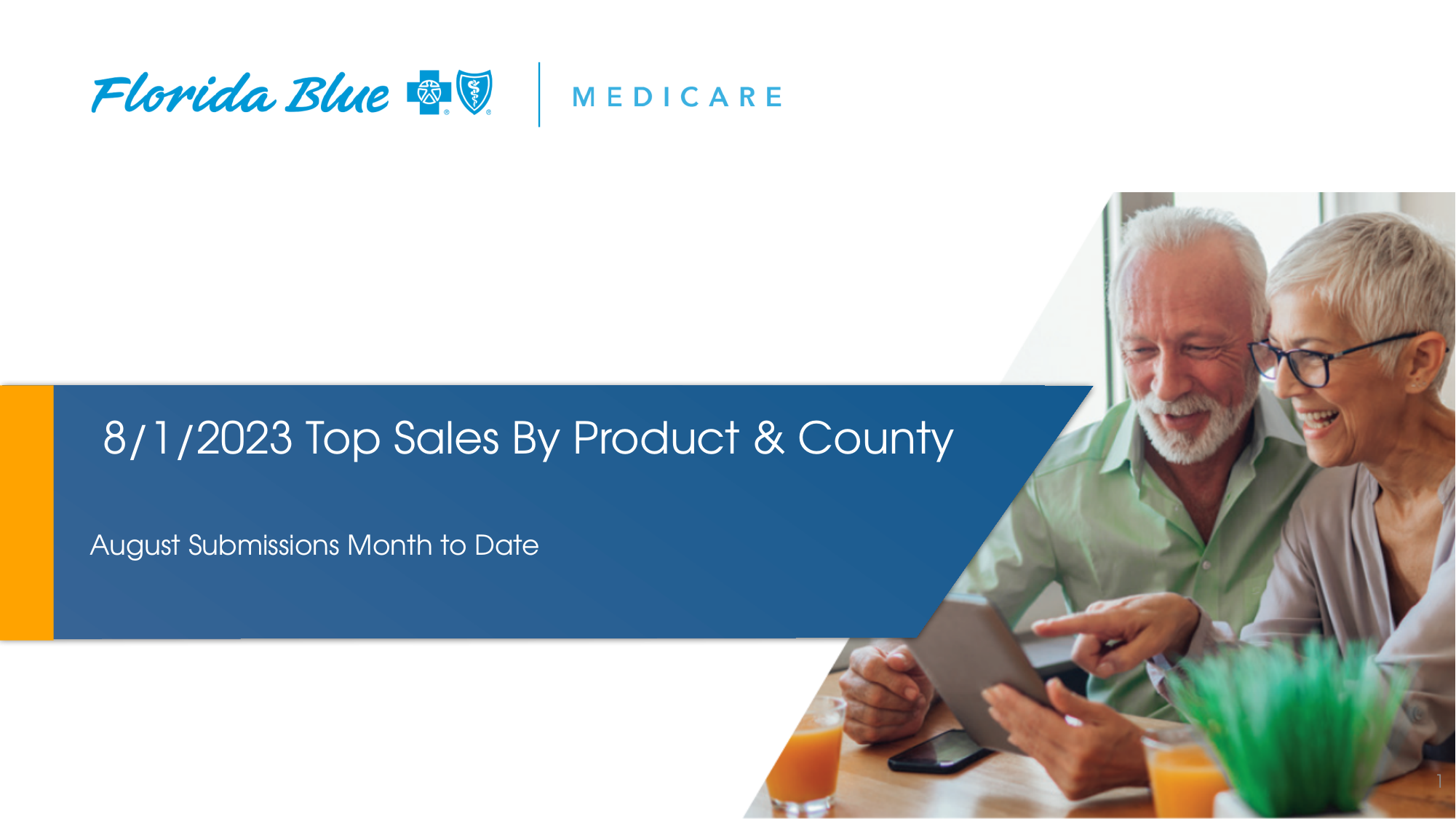

# 8/1/2023 Top Sales By Product & County
August Submissions Month to Date
1